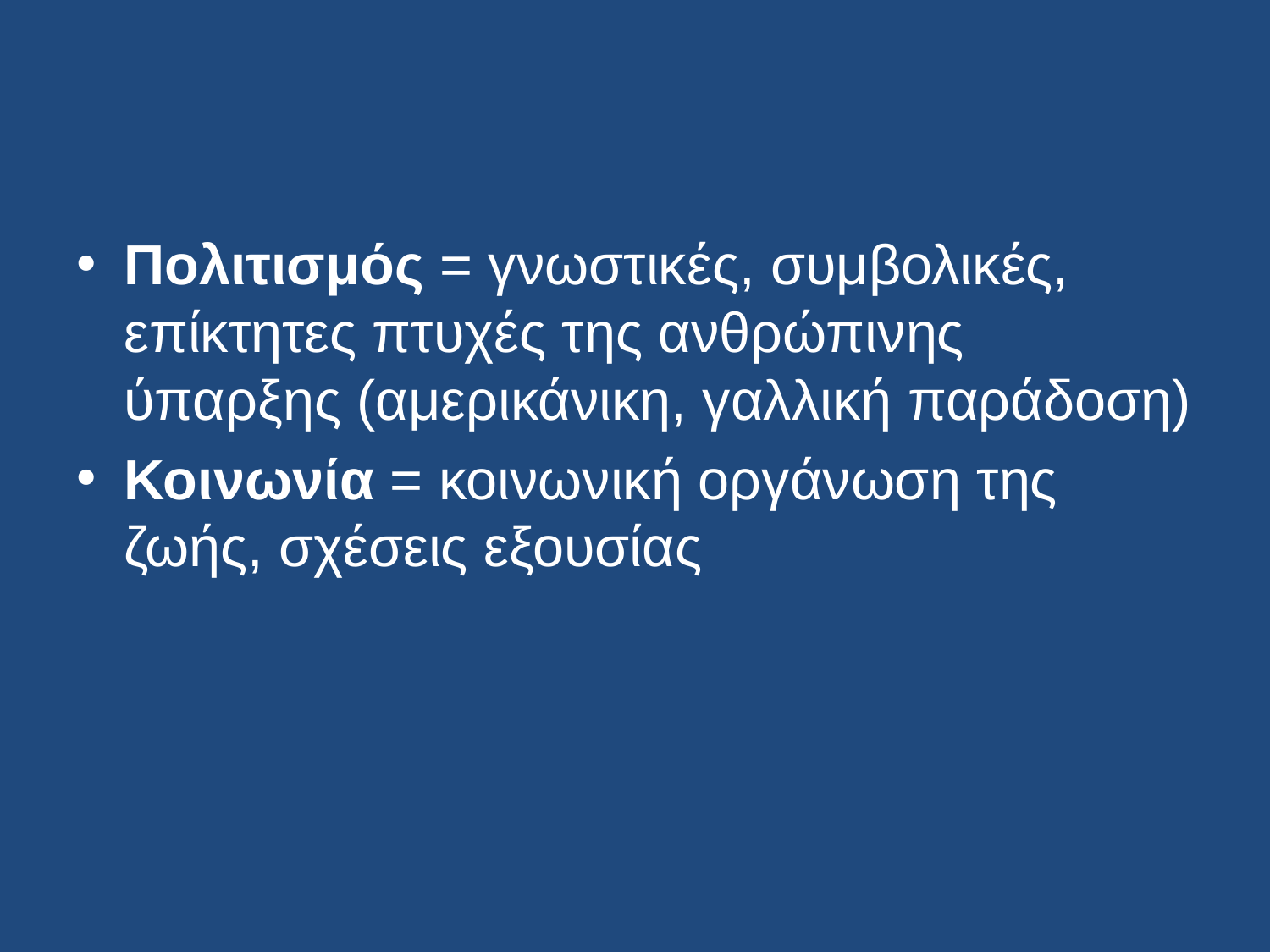

#
Πολιτισμός = γνωστικές, συμβολικές, επίκτητες πτυχές της ανθρώπινης ύπαρξης (αμερικάνικη, γαλλική παράδοση)
Κοινωνία = κοινωνική οργάνωση της ζωής, σχέσεις εξουσίας